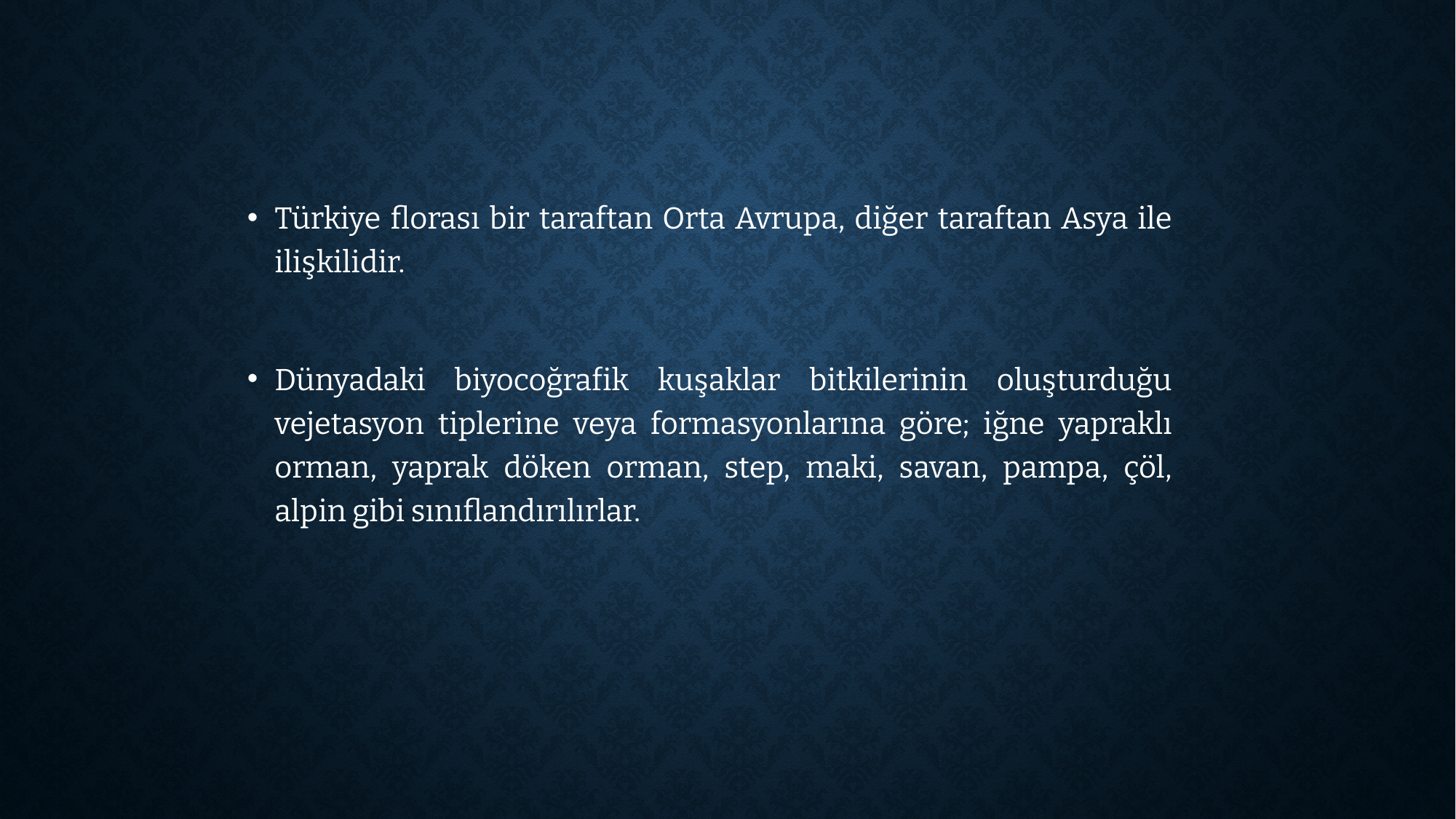

Türkiye florası bir taraftan Orta Avrupa, diğer taraftan Asya ile ilişkilidir.

Dünyadaki biyocoğrafik kuşaklar bitkilerinin oluşturduğu vejetasyon tiplerine veya formasyonlarına göre; iğne yapraklı orman, yaprak döken orman, step, maki, savan, pampa, çöl, alpin gibi sınıflandırılırlar.